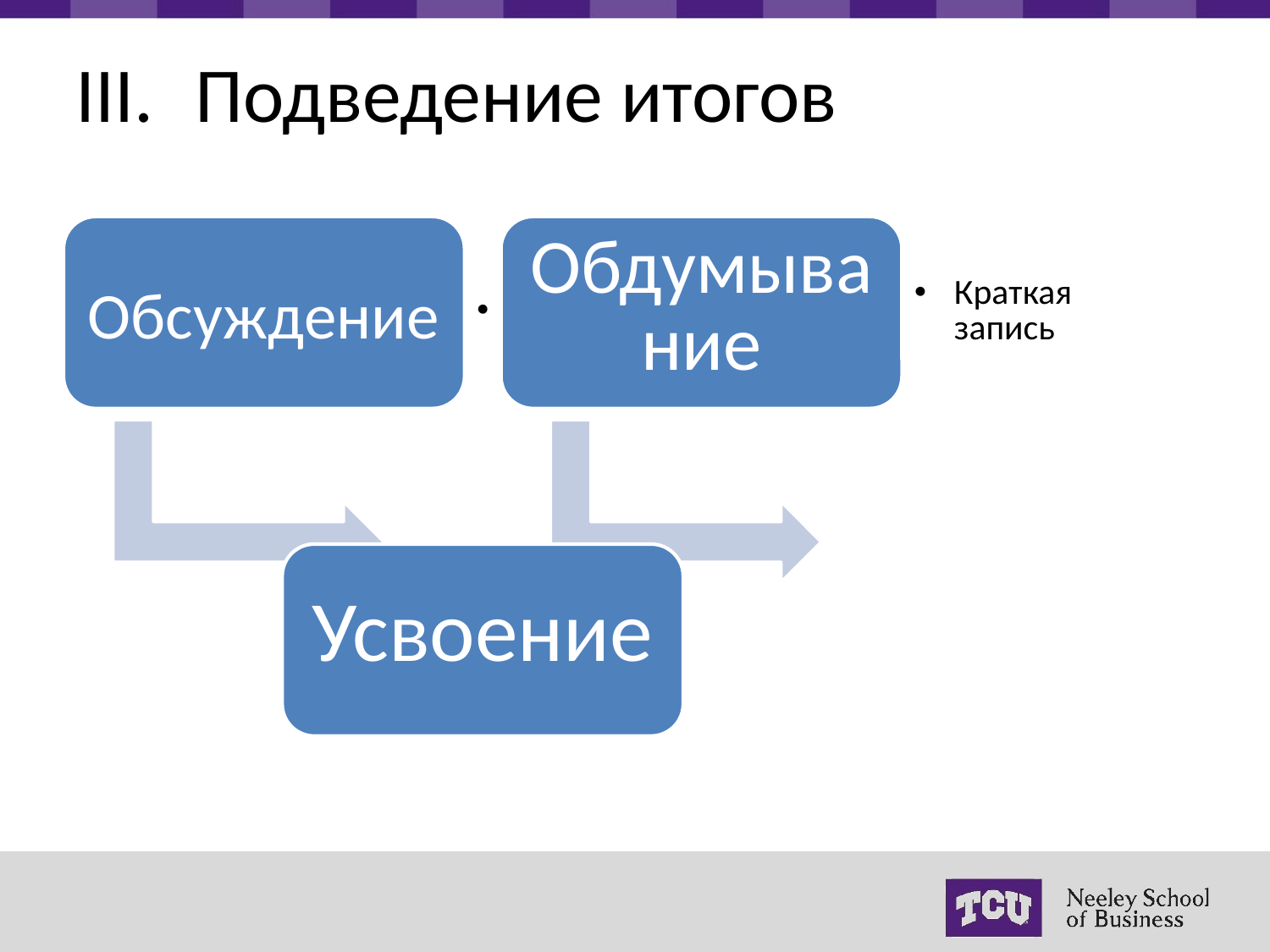

# Подведение итогов
Обсуждение
Оценка класса
Усвоение